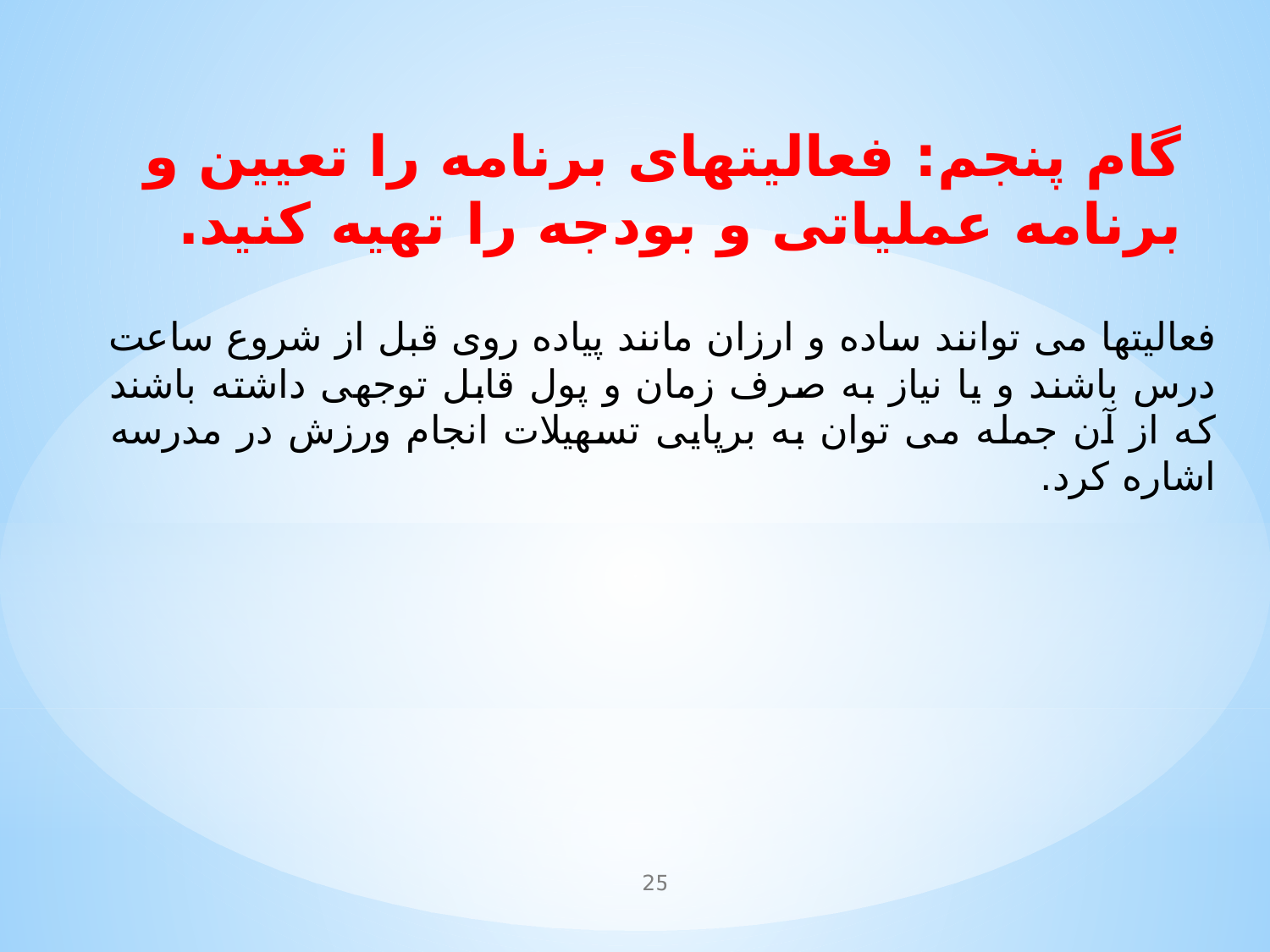

# گام پنجم: فعالیتهای برنامه را تعیین و برنامه عملیاتی و بودجه را تهیه کنید.
فعالیتها می توانند ساده و ارزان مانند پیاده روی قبل از شروع ساعت درس باشند و یا نیاز به صرف زمان و پول قابل توجهی داشته باشند که از آن جمله می توان به برپایی تسهیلات انجام ورزش در مدرسه اشاره کرد.
25